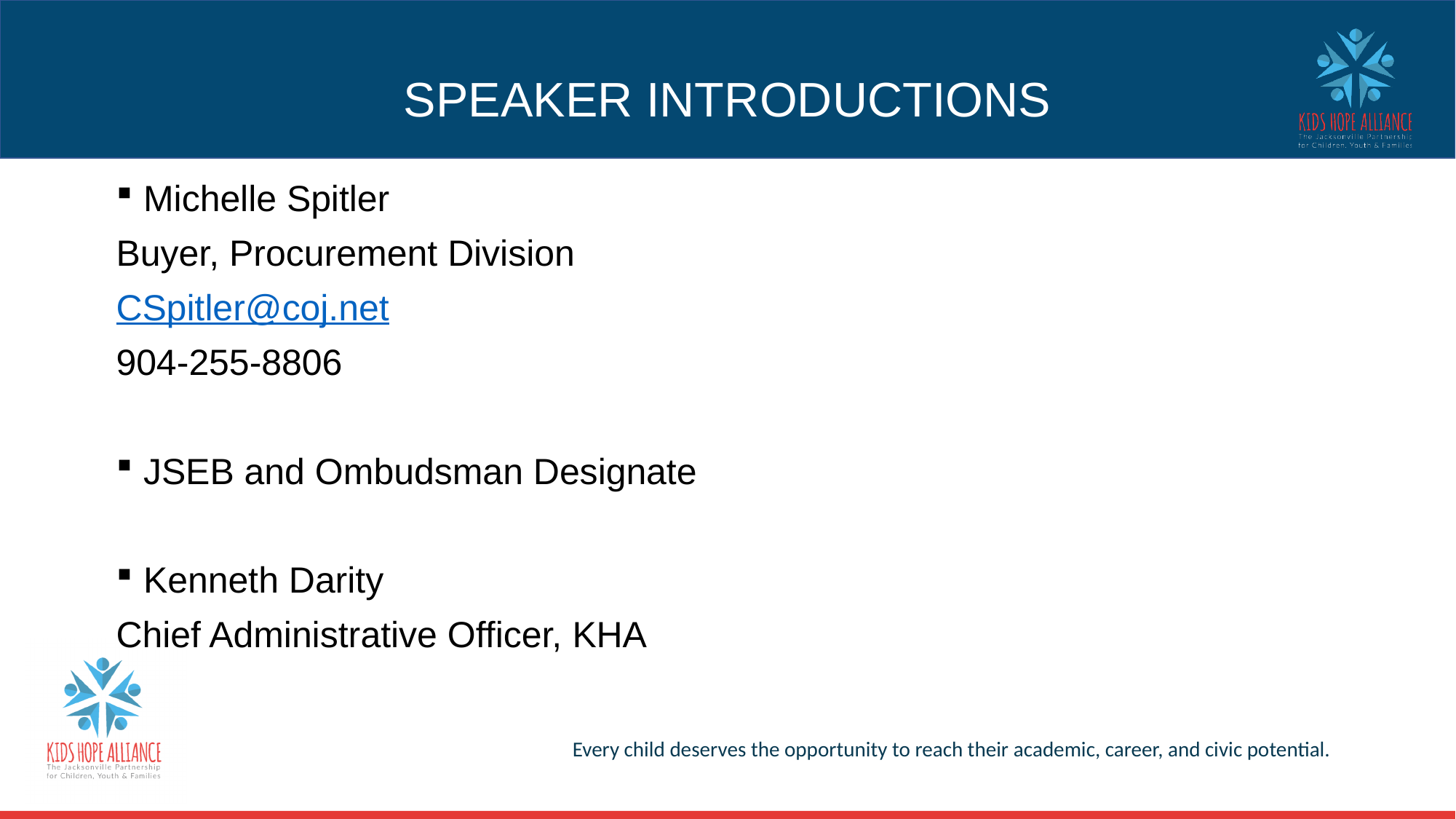

# SPEAKER INTRODUCTIONS
Michelle Spitler
Buyer, Procurement Division
CSpitler@coj.net
904-255-8806

JSEB and Ombudsman Designate

Kenneth Darity
Chief Administrative Officer, KHA